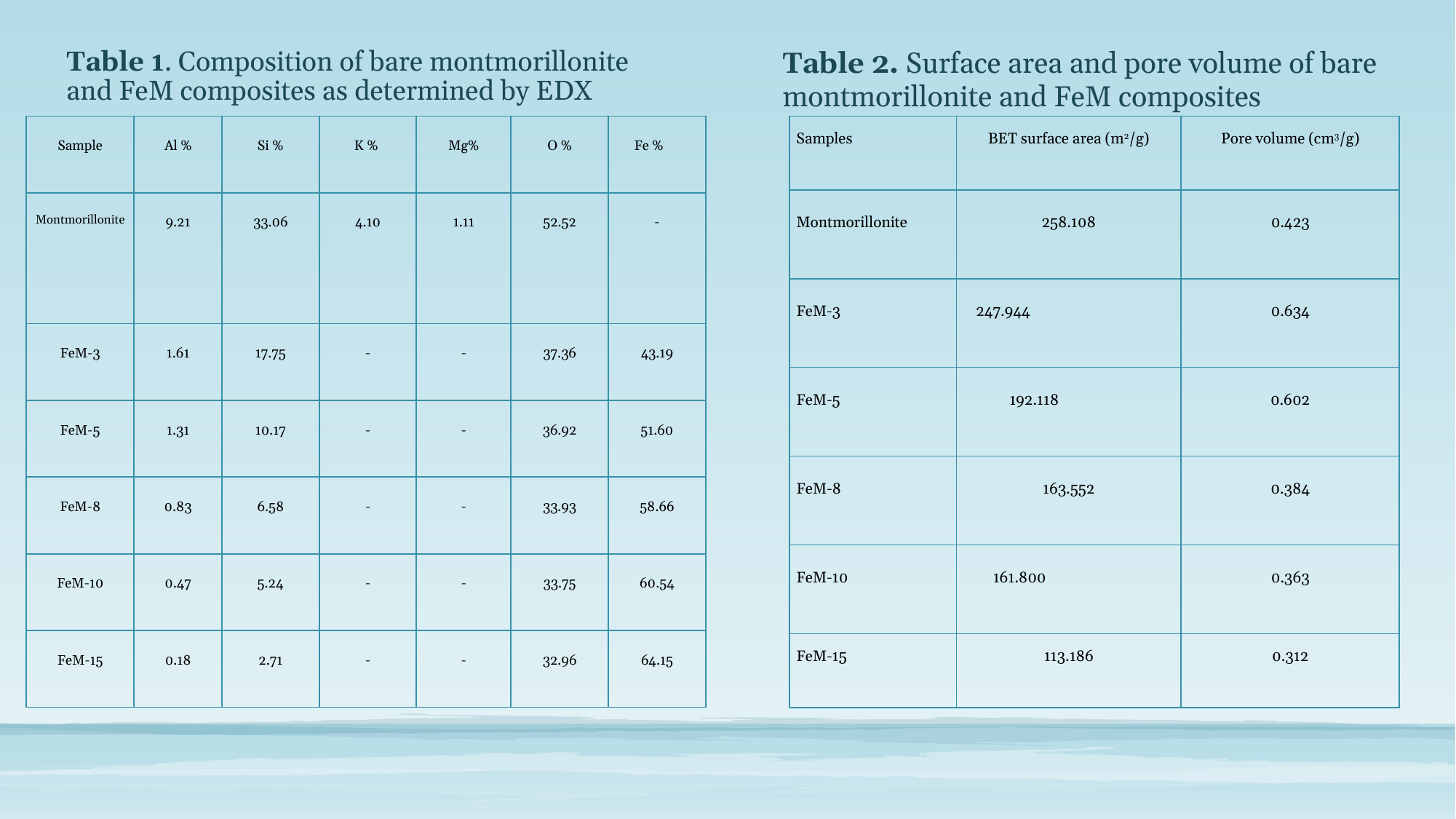

Table 1. Composition of bare montmorillonite and FeM composites as determined by EDX

Table 2. Surface area and pore volume of bare montmorillonite and FeM composites

| Sample | Al % | Si % | K % | Mg% | O % | Fe % |
| --- | --- | --- | --- | --- | --- | --- |
| Montmorillonite | 9.21 | 33.06 | 4.10 | 1.11 | 52.52 | - |
| FeM-3 | 1.61 | 17.75 | - | - | 37.36 | 43.19 |
| FeM-5 | 1.31 | 10.17 | - | - | 36.92 | 51.60 |
| FeM-8 | 0.83 | 6.58 | - | - | 33.93 | 58.66 |
| FeM-10 | 0.47 | 5.24 | - | - | 33.75 | 60.54 |
| FeM-15 | 0.18 | 2.71 | - | - | 32.96 | 64.15 |
| Samples | BET surface area (m2/g) | Pore volume (cm3/g) |
| --- | --- | --- |
| Montmorillonite | 258.108 | 0.423 |
| FeM-3 | 247.944 | 0.634 |
| FeM-5 | 192.118 | 0.602 |
| FeM-8 | 163.552 | 0.384 |
| FeM-10 | 161.800 | 0.363 |
| FeM-15 | 113.186 | 0.312 |